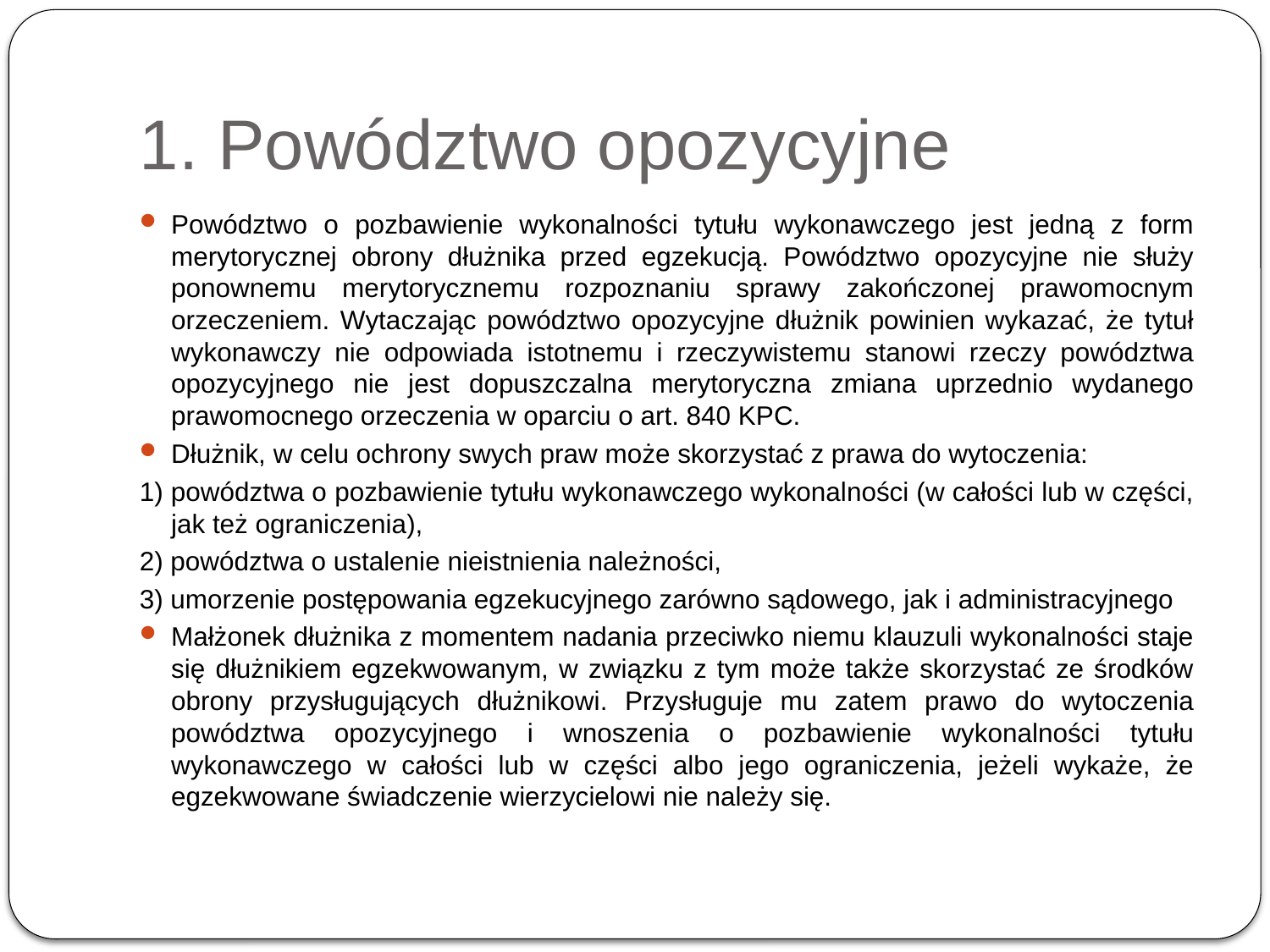

# 1. Powództwo opozycyjne
Powództwo o pozbawienie wykonalności tytułu wykonawczego jest jedną z form merytorycznej obrony dłużnika przed egzekucją. Powództwo opozycyjne nie służy ponownemu merytorycznemu rozpoznaniu sprawy zakończonej prawomocnym orzeczeniem. Wytaczając powództwo opozycyjne dłużnik powinien wykazać, że tytuł wykonawczy nie odpowiada istotnemu i rzeczywistemu stanowi rzeczy powództwa opozycyjnego nie jest dopuszczalna merytoryczna zmiana uprzednio wydanego prawomocnego orzeczenia w oparciu o art. 840 KPC.
Dłużnik, w celu ochrony swych praw może skorzystać z prawa do wytoczenia:
1) powództwa o pozbawienie tytułu wykonawczego wykonalności (w całości lub w części, jak też ograniczenia),
2) powództwa o ustalenie nieistnienia należności,
3) umorzenie postępowania egzekucyjnego zarówno sądowego, jak i administracyjnego
Małżonek dłużnika z momentem nadania przeciwko niemu klauzuli wykonalności staje się dłużnikiem egzekwowanym, w związku z tym może także skorzystać ze środków obrony przysługujących dłużnikowi. Przysługuje mu zatem prawo do wytoczenia powództwa opozycyjnego i wnoszenia o pozbawienie wykonalności tytułu wykonawczego w całości lub w części albo jego ograniczenia, jeżeli wykaże, że egzekwowane świadczenie wierzycielowi nie należy się.